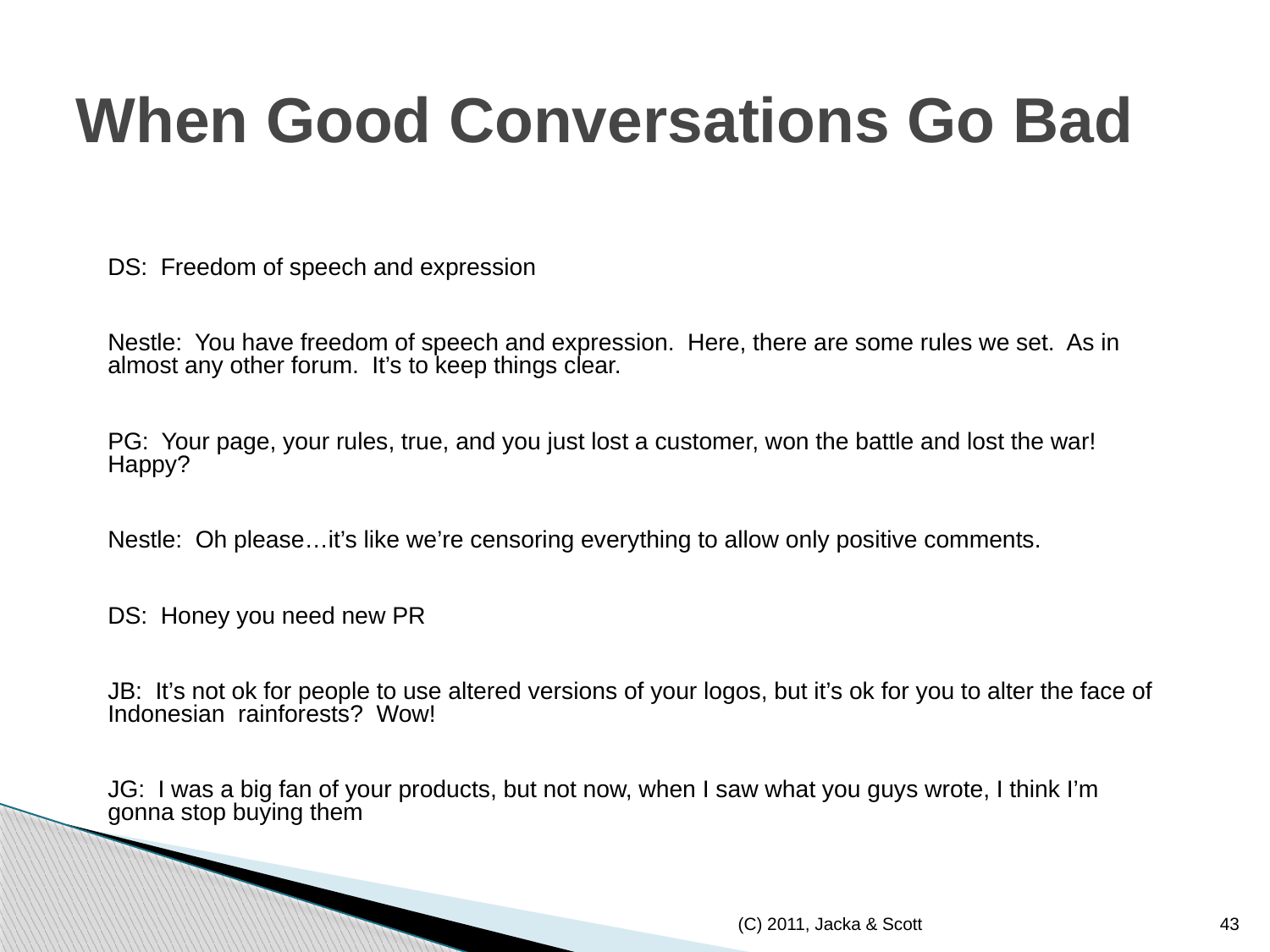

# When Good Conversations Go Bad
DS:  Freedom of speech and expression

Nestle:  You have freedom of speech and expression.  Here, there are some rules we set.  As in almost any other forum.  It’s to keep things clear.

PG:  Your page, your rules, true, and you just lost a customer, won the battle and lost the war!  Happy?

Nestle:  Oh please…it’s like we’re censoring everything to allow only positive comments.

DS:  Honey you need new PR

JB:  It’s not ok for people to use altered versions of your logos, but it’s ok for you to alter the face of Indonesian  rainforests?  Wow!

JG:  I was a big fan of your products, but not now, when I saw what you guys wrote, I think I’m gonna stop buying them
(C) 2011, Jacka & Scott
43